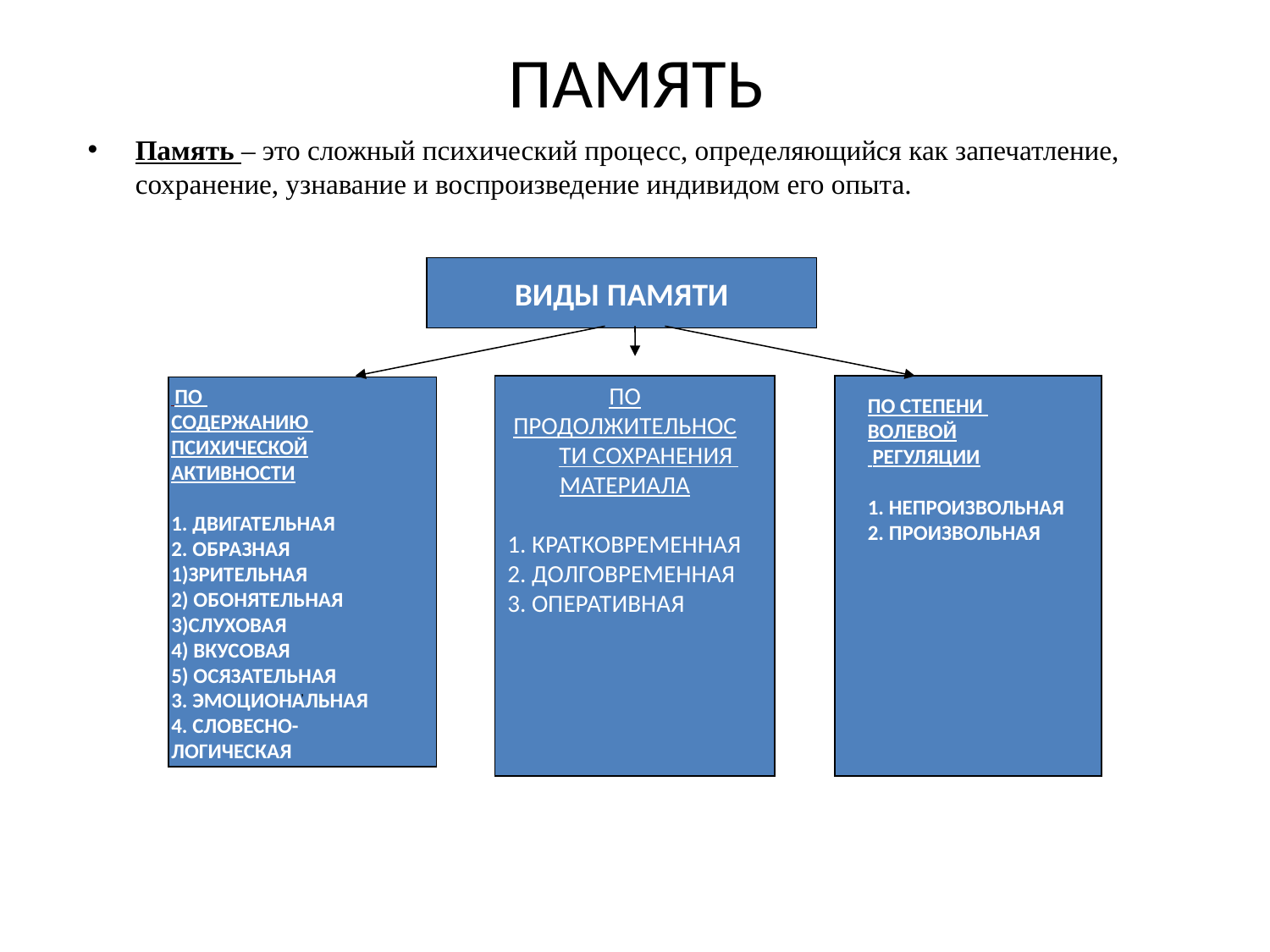

# ПАМЯТЬ
Память – это сложный психический процесс, определяющийся как запечатление, сохранение, узнавание и воспроизведение индивидом его опыта.

ВИДЫ ПАМЯТИ

ПО
ПРОДОЛЖИТЕЛЬНОСТИ СОХРАНЕНИЯ
МАТЕРИАЛА

1. КРАТКОВРЕМЕННАЯ
2. ДОЛГОВРЕМЕННАЯ
3. ОПЕРАТИВНАЯ

 ПО
СОДЕРЖАНИЮ
ПСИХИЧЕСКОЙ
АКТИВНОСТИ

1. ДВИГАТЕЛЬНАЯ
2. ОБРАЗНАЯ
1)ЗРИТЕЛЬНАЯ
2) ОБОНЯТЕЛЬНАЯ
3)СЛУХОВАЯ
4) ВКУСОВАЯ
5) ОСЯЗАТЕЛЬНАЯ
3. ЭМОЦИОНАЛЬНАЯ
4. СЛОВЕСНО-
ЛОГИЧЕСКАЯ

ПО СТЕПЕНИ
ВОЛЕВОЙ
 РЕГУЛЯЦИИ

1. НЕПРОИЗВОЛЬНАЯ
2. ПРОИЗВОЛЬНАЯ
,